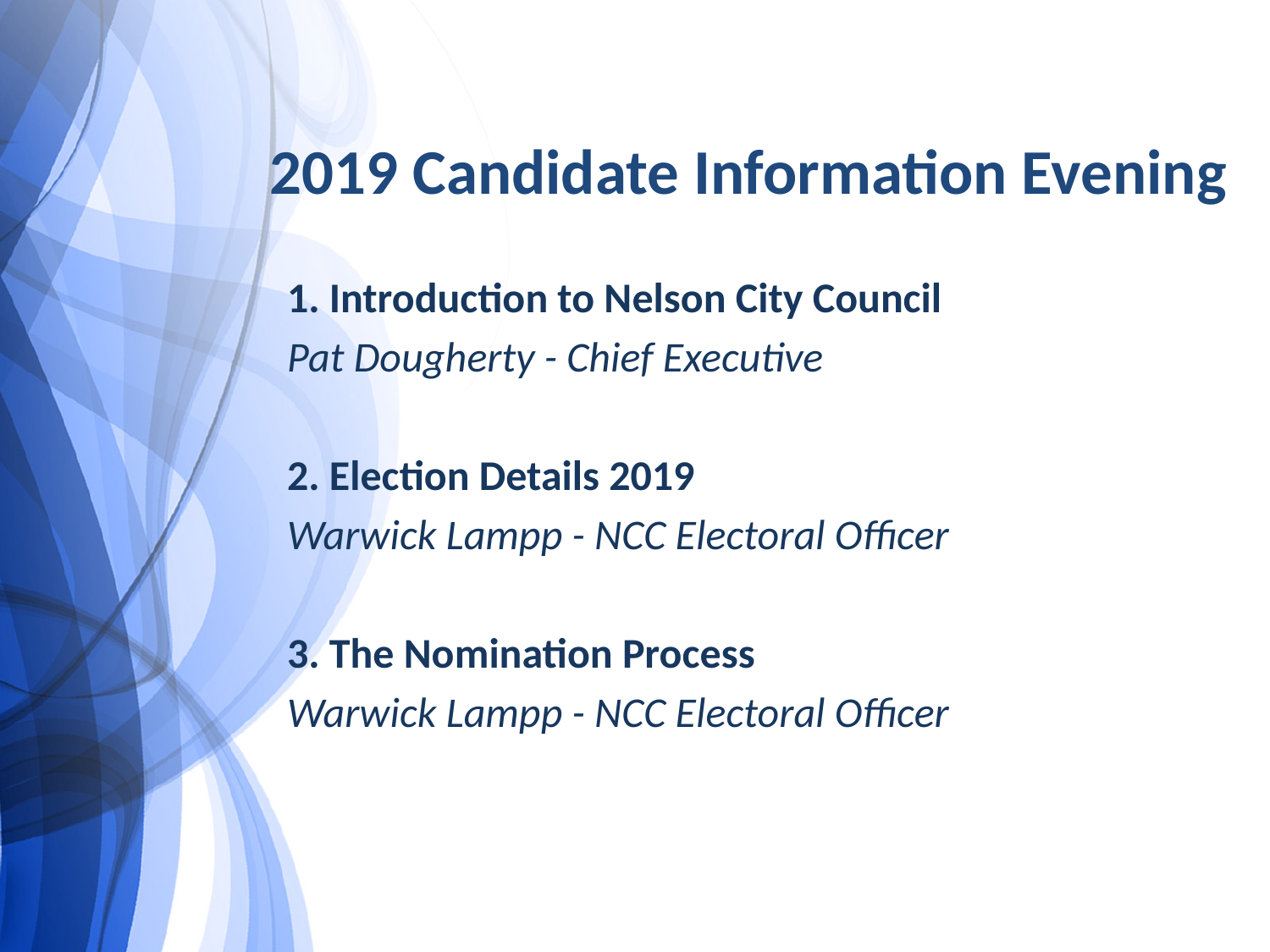

# 2019 Candidate Information Evening
1. Introduction to Nelson City Council
Pat Dougherty - Chief Executive

2. Election Details 2019
Warwick Lampp - NCC Electoral Officer

3. The Nomination Process
Warwick Lampp - NCC Electoral Officer